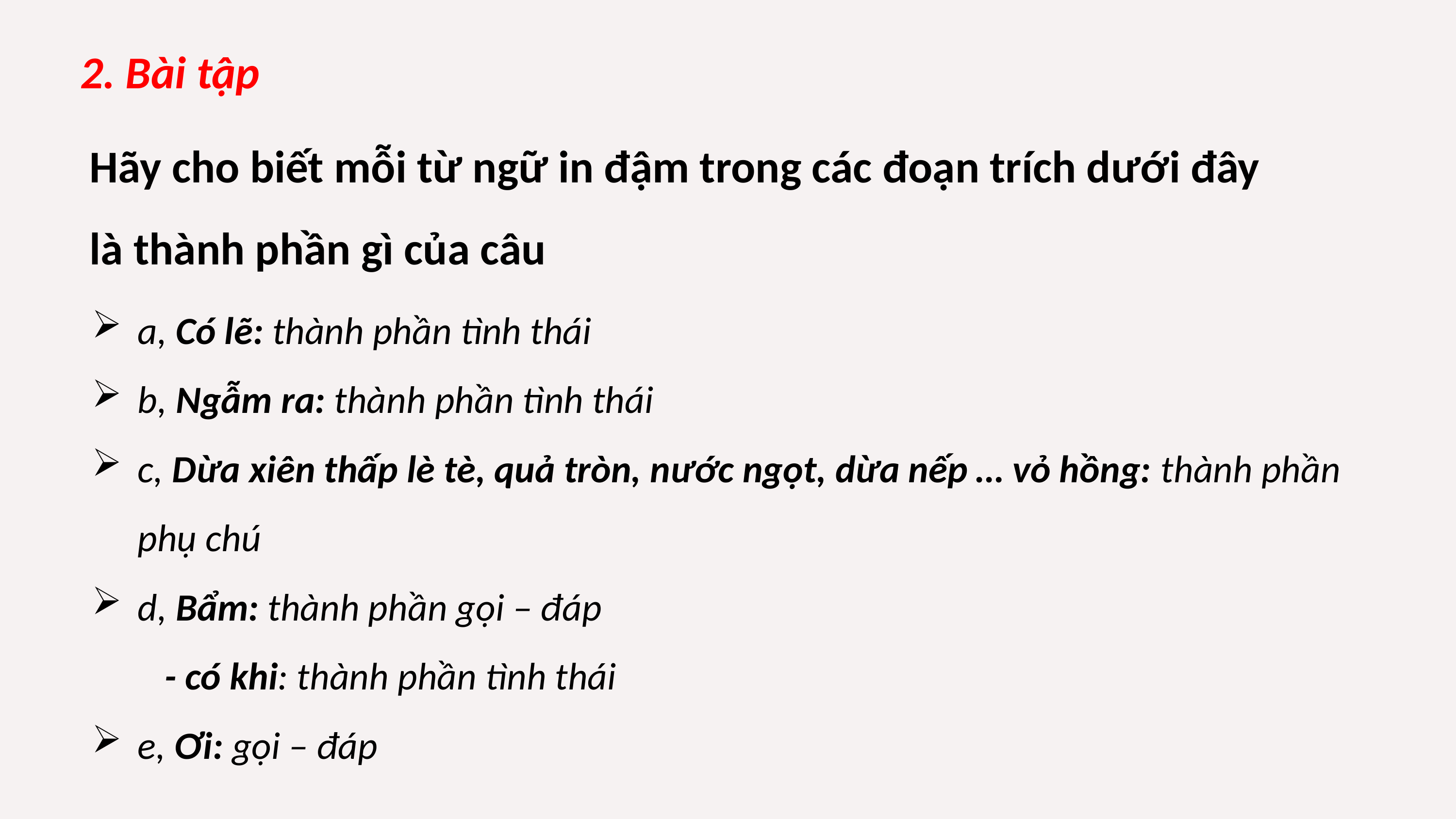

2. Bài tập
Hãy cho biết mỗi từ ngữ in đậm trong các đoạn trích dưới đây là thành phần gì của câu
a, Có lẽ: thành phần tình thái
b, Ngẫm ra: thành phần tình thái
c, Dừa xiên thấp lè tè, quả tròn, nước ngọt, dừa nếp … vỏ hồng: thành phần phụ chú
d, Bẩm: thành phần gọi – đáp
	- có khi: thành phần tình thái
e, Ơi: gọi – đáp